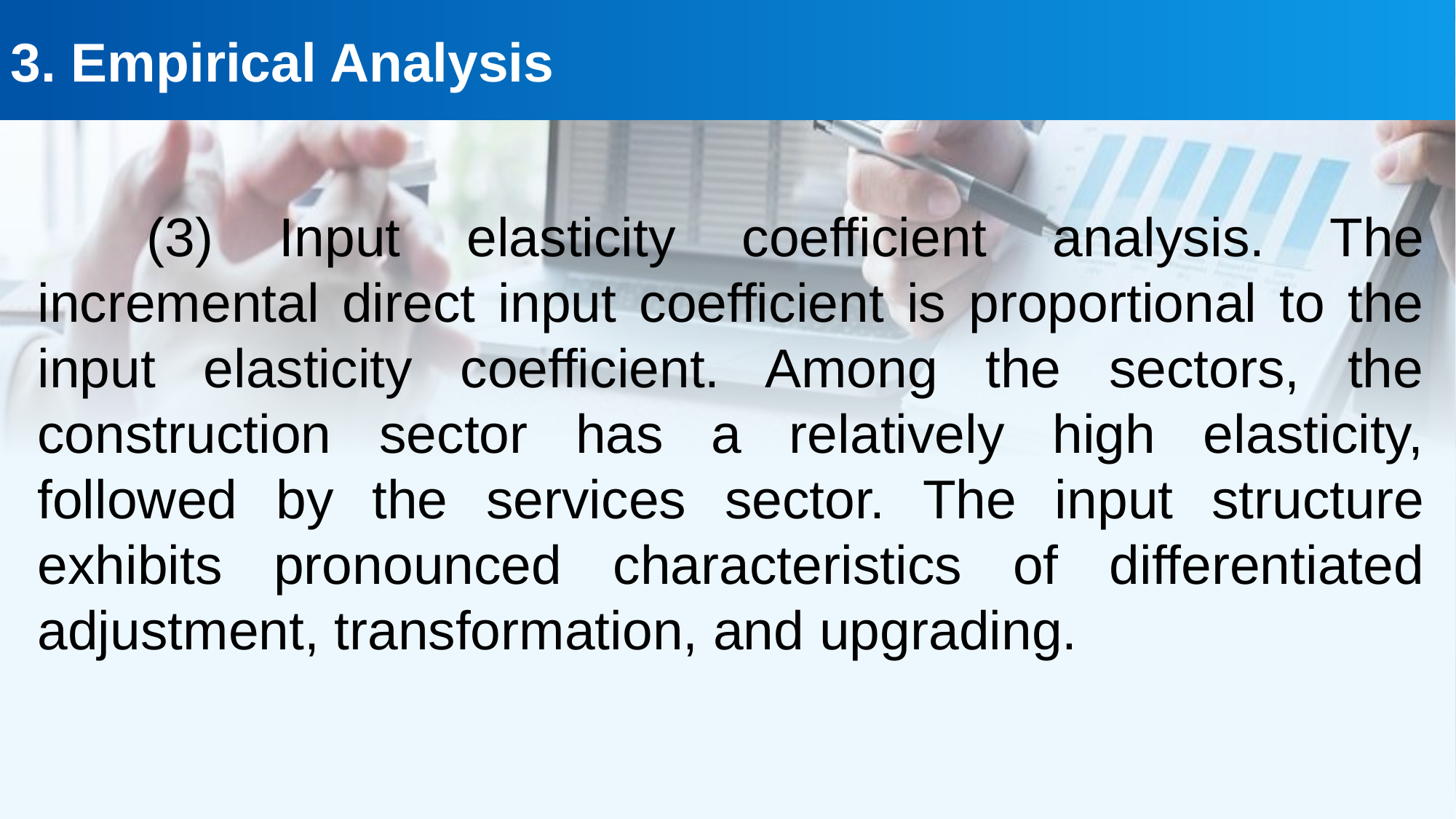

3. Empirical Analysis

(3) Input elasticity coefficient analysis. The incremental direct input coefficient is proportional to the input elasticity coefficient. Among the sectors, the construction sector has a relatively high elasticity, followed by the services sector. The input structure exhibits pronounced characteristics of differentiated adjustment, transformation, and upgrading.